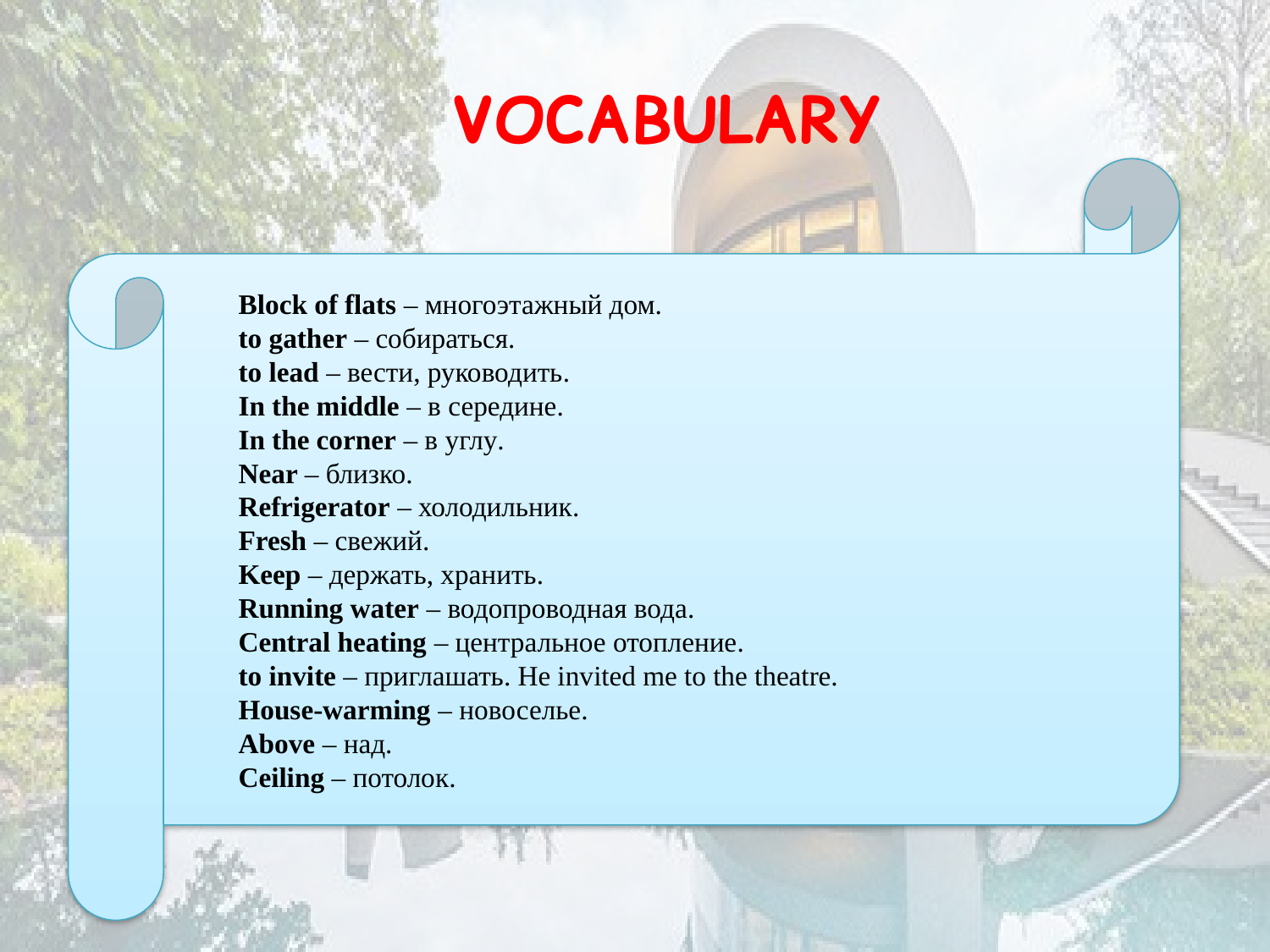

# VOCABULARY
Block of flats – многоэтажный дом.
to gather – собираться.
to lead – вести, руководить.
In the middle – в середине.
In the corner – в углу.
Near – близко.
Refrigerator – холодильник.
Fresh – свежий.
Keep – держать, хранить.
Running water – водопроводная вода.
Central heating – центральное отопление.
to invite – приглашать. He invited me to the theatre.
House-warming – новоселье.
Above – над.
Ceiling – потолок.